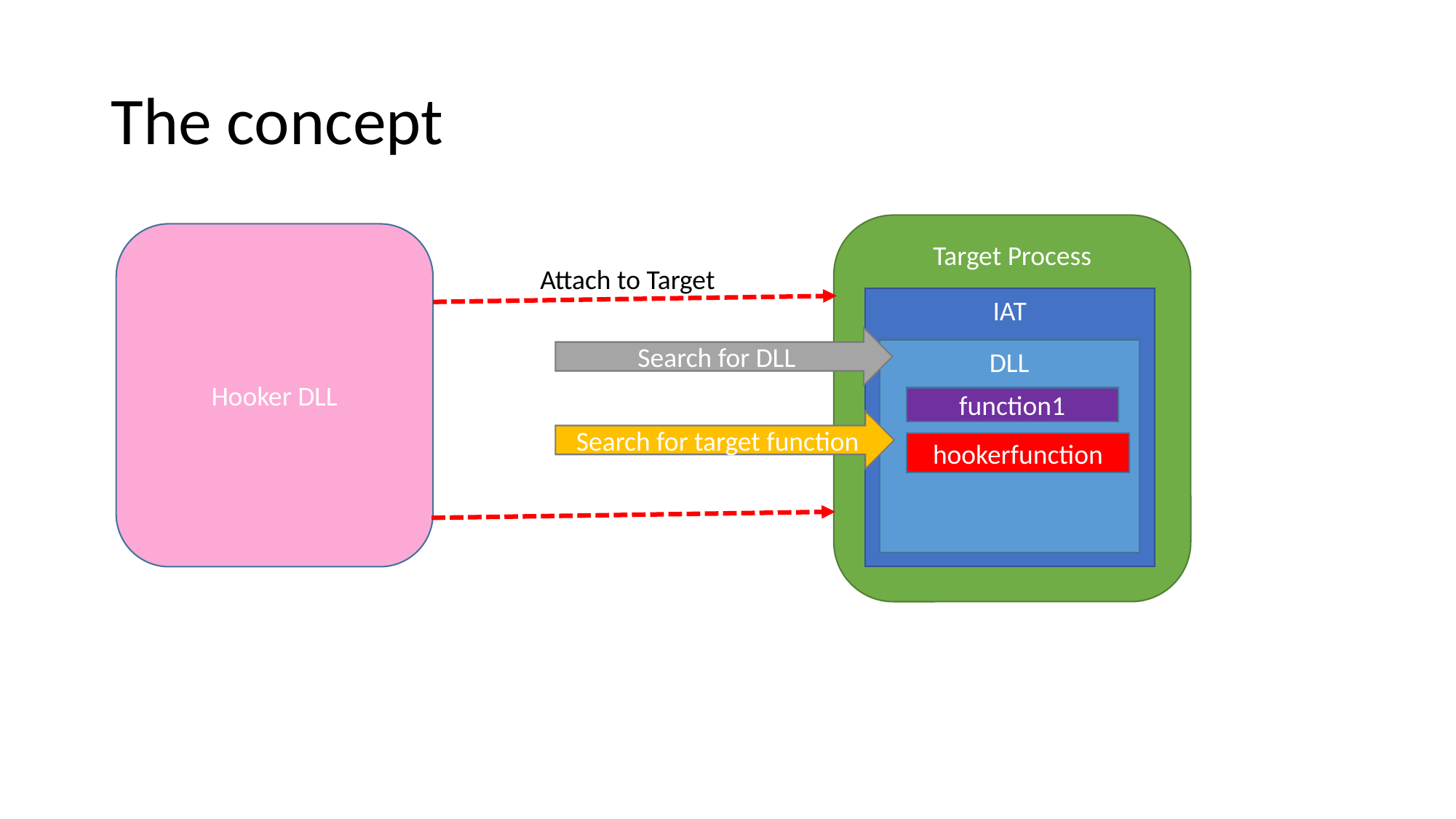

# The concept
Target Process
Hooker DLL
Attach to Target
IAT
Search for DLL
DLL
function1
Search for target function
hookerfunction
function2